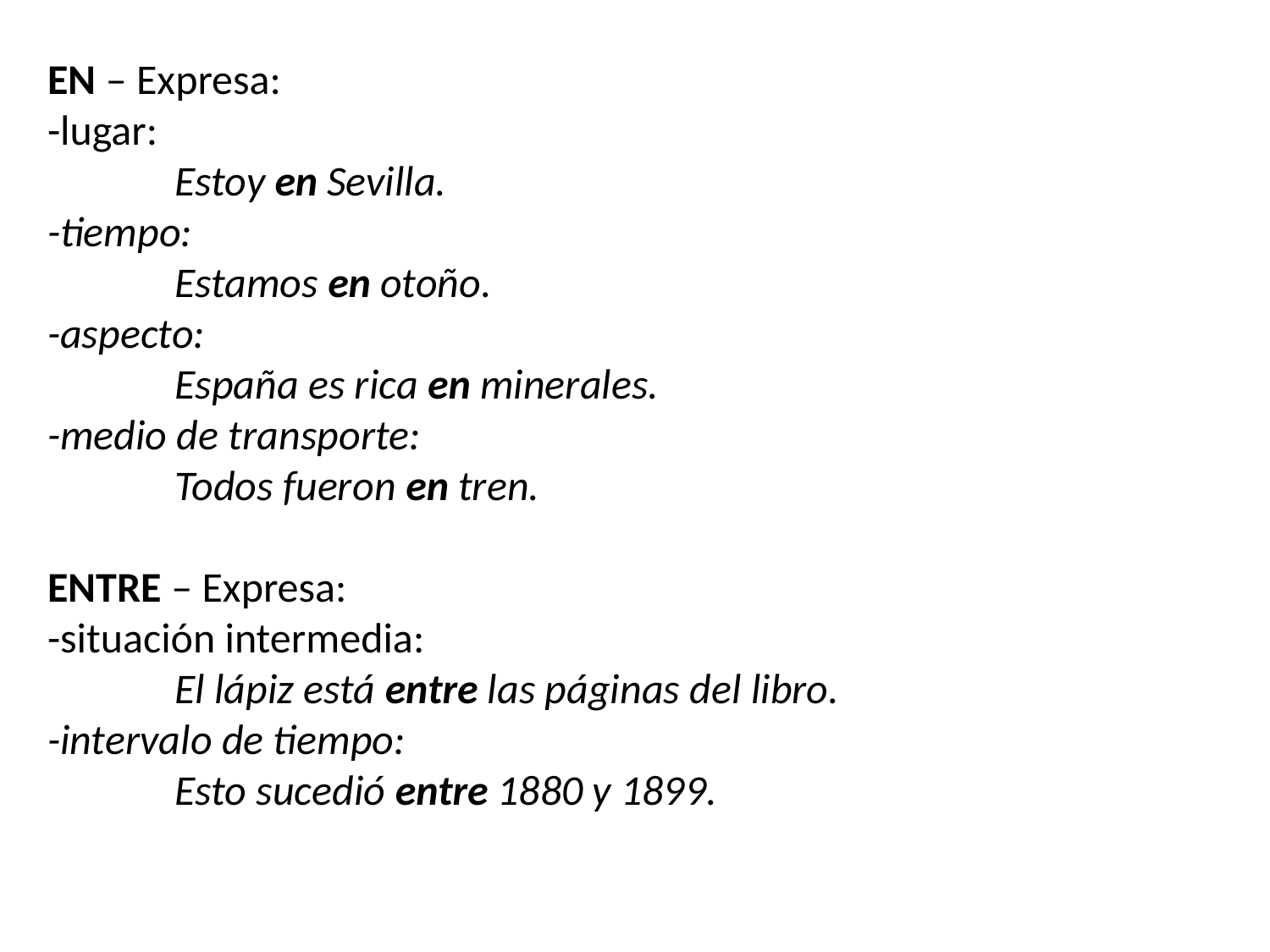

EN – Expresa:
-lugar:
	Estoy en Sevilla.
-tiempo:
	Estamos en otoño.
-aspecto:
	España es rica en minerales.
-medio de transporte:
	Todos fueron en tren.

ENTRE – Expresa:
-situación intermedia:
	El lápiz está entre las páginas del libro.
-intervalo de tiempo:
	Esto sucedió entre 1880 y 1899.